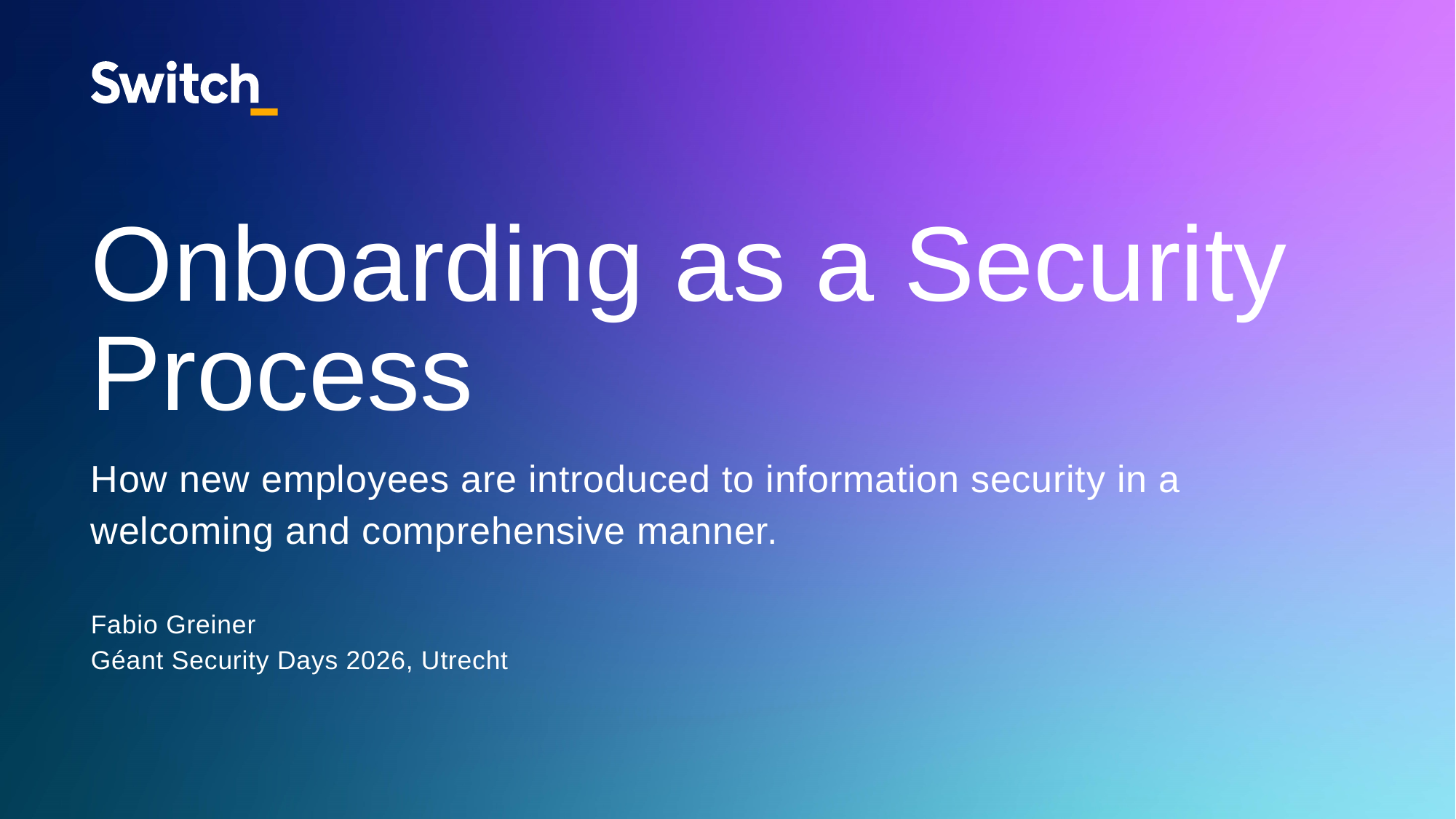

# Onboarding as a Security Process
How new employees are introduced to information security in a welcoming and comprehensive manner.

Fabio Greiner
Géant Security Days 2026, Utrecht